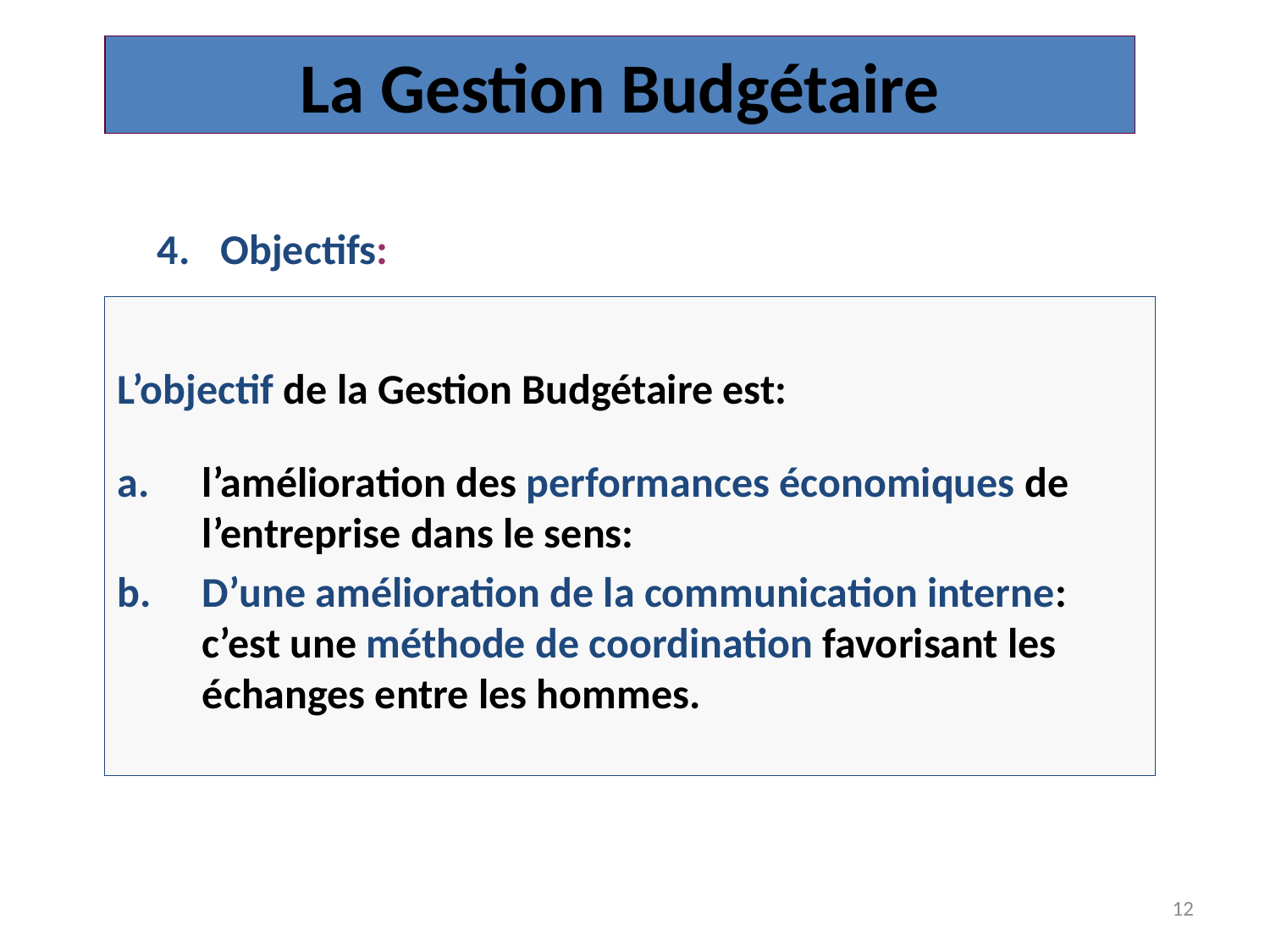

La Gestion Budgétaire
Objectifs:

L’objectif de la Gestion Budgétaire est:

l’amélioration des performances économiques de l’entreprise dans le sens:
D’une amélioration de la communication interne: c’est une méthode de coordination favorisant les échanges entre les hommes.

12